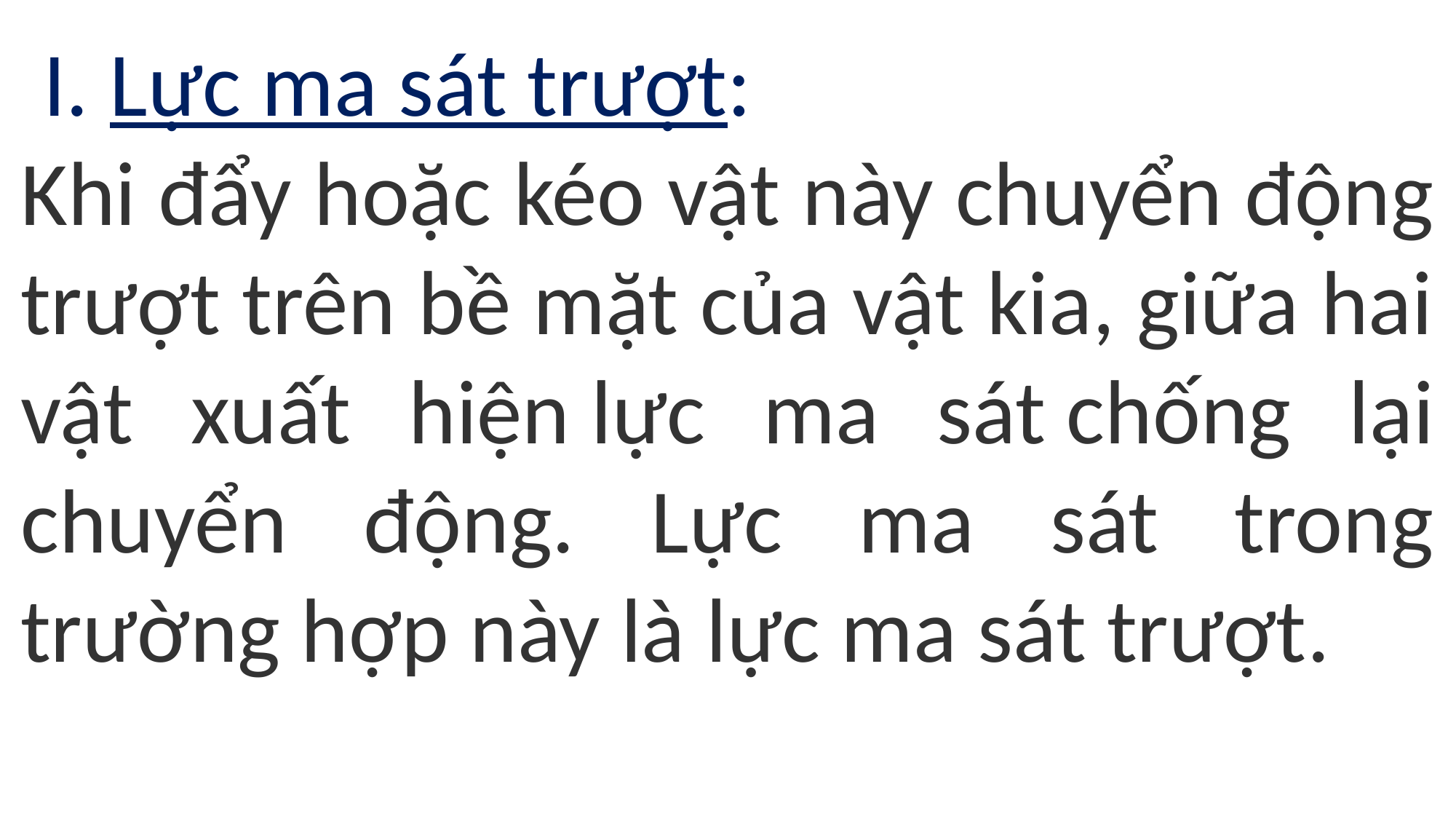

I. Lực ma sát trượt:
Khi đẩy hoặc kéo vật này chuyển động trượt trên bề mặt của vật kia, giữa hai vật xuất hiện lực ma sát chống lại chuyển động. Lực ma sát trong trường hợp này là lực ma sát trượt.